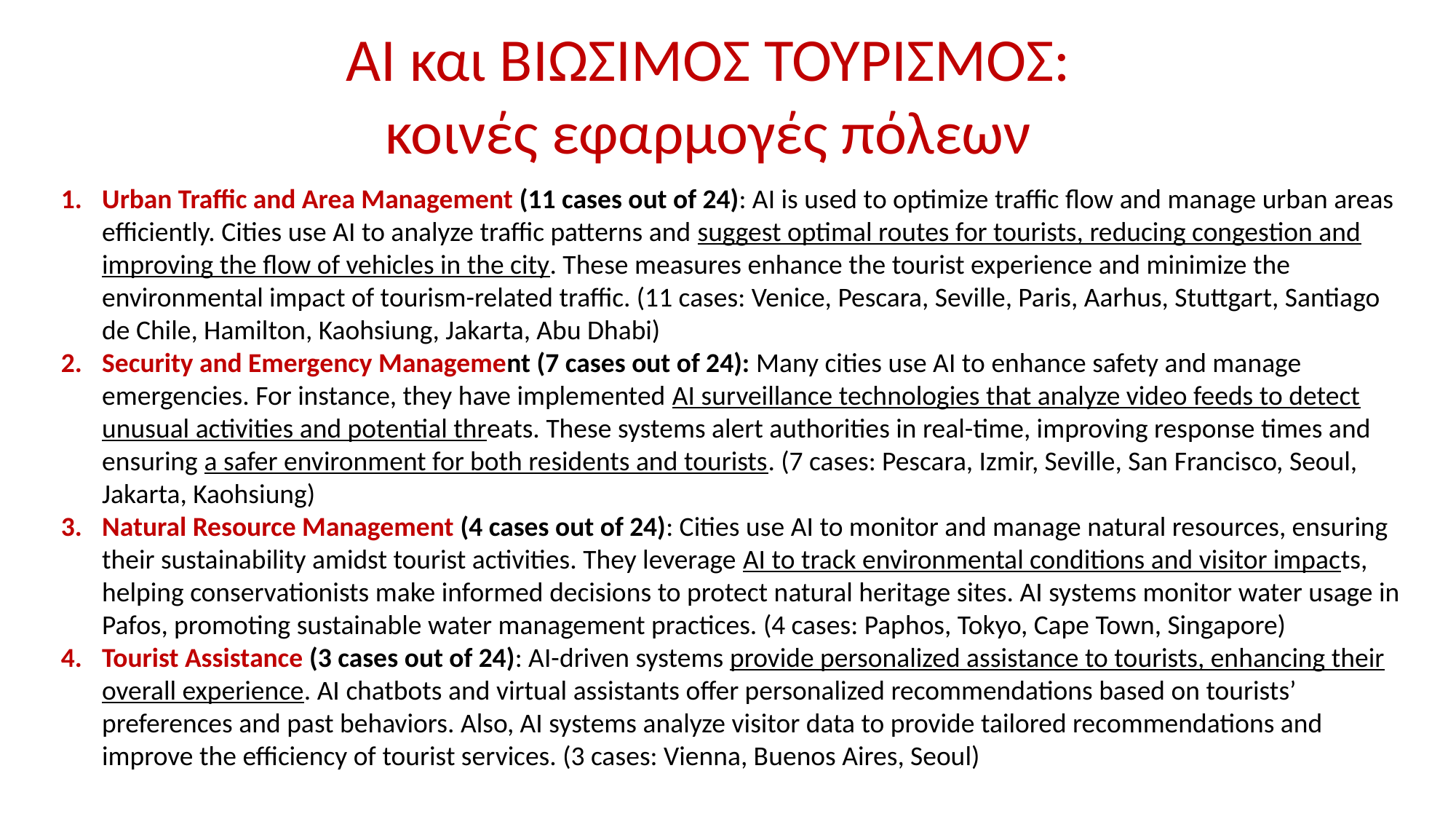

ΑΙ και ΒΙΩΣΙΜΟΣ ΤΟΥΡΙΣΜΟΣ:
κοινές εφαρμογές πόλεων
Urban Traffic and Area Management (11 cases out of 24): AI is used to optimize traffic flow and manage urban areas efficiently. Cities use AI to analyze traffic patterns and suggest optimal routes for tourists, reducing congestion and improving the flow of vehicles in the city. These measures enhance the tourist experience and minimize the environmental impact of tourism-related traffic. (11 cases: Venice, Pescara, Seville, Paris, Aarhus, Stuttgart, Santiago de Chile, Hamilton, Kaohsiung, Jakarta, Abu Dhabi)
Security and Emergency Management (7 cases out of 24): Many cities use AI to enhance safety and manage emergencies. For instance, they have implemented AI surveillance technologies that analyze video feeds to detect unusual activities and potential threats. These systems alert authorities in real-time, improving response times and ensuring a safer environment for both residents and tourists. (7 cases: Pescara, Izmir, Seville, San Francisco, Seoul, Jakarta, Kaohsiung)
Natural Resource Management (4 cases out of 24): Cities use AI to monitor and manage natural resources, ensuring their sustainability amidst tourist activities. They leverage AI to track environmental conditions and visitor impacts, helping conservationists make informed decisions to protect natural heritage sites. AI systems monitor water usage in Pafos, promoting sustainable water management practices. (4 cases: Paphos, Tokyo, Cape Town, Singapore)
Tourist Assistance (3 cases out of 24): AI-driven systems provide personalized assistance to tourists, enhancing their overall experience. AI chatbots and virtual assistants offer personalized recommendations based on tourists’ preferences and past behaviors. Also, AI systems analyze visitor data to provide tailored recommendations and improve the efficiency of tourist services. (3 cases: Vienna, Buenos Aires, Seoul)